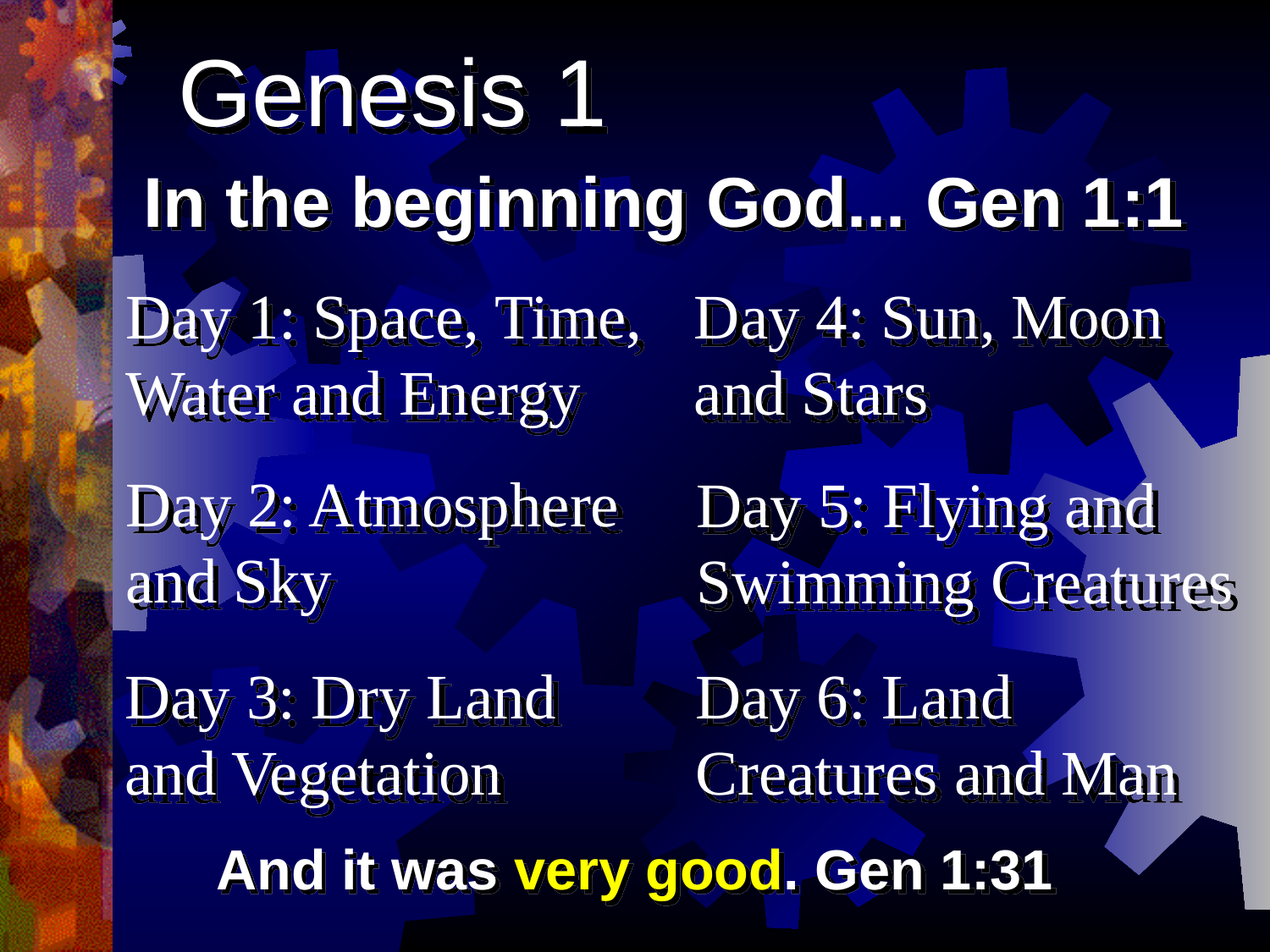

# Genesis 1
In the beginning God... Gen 1:1
Day 1: Space, Time, Water and Energy
Day 4: Sun, Moon and Stars
Day 2: Atmosphere
and Sky
Day 5: Flying and Swimming Creatures
Day 3: Dry Land and Vegetation
Day 6: Land  Creatures and Man
And it was very good. Gen 1:31